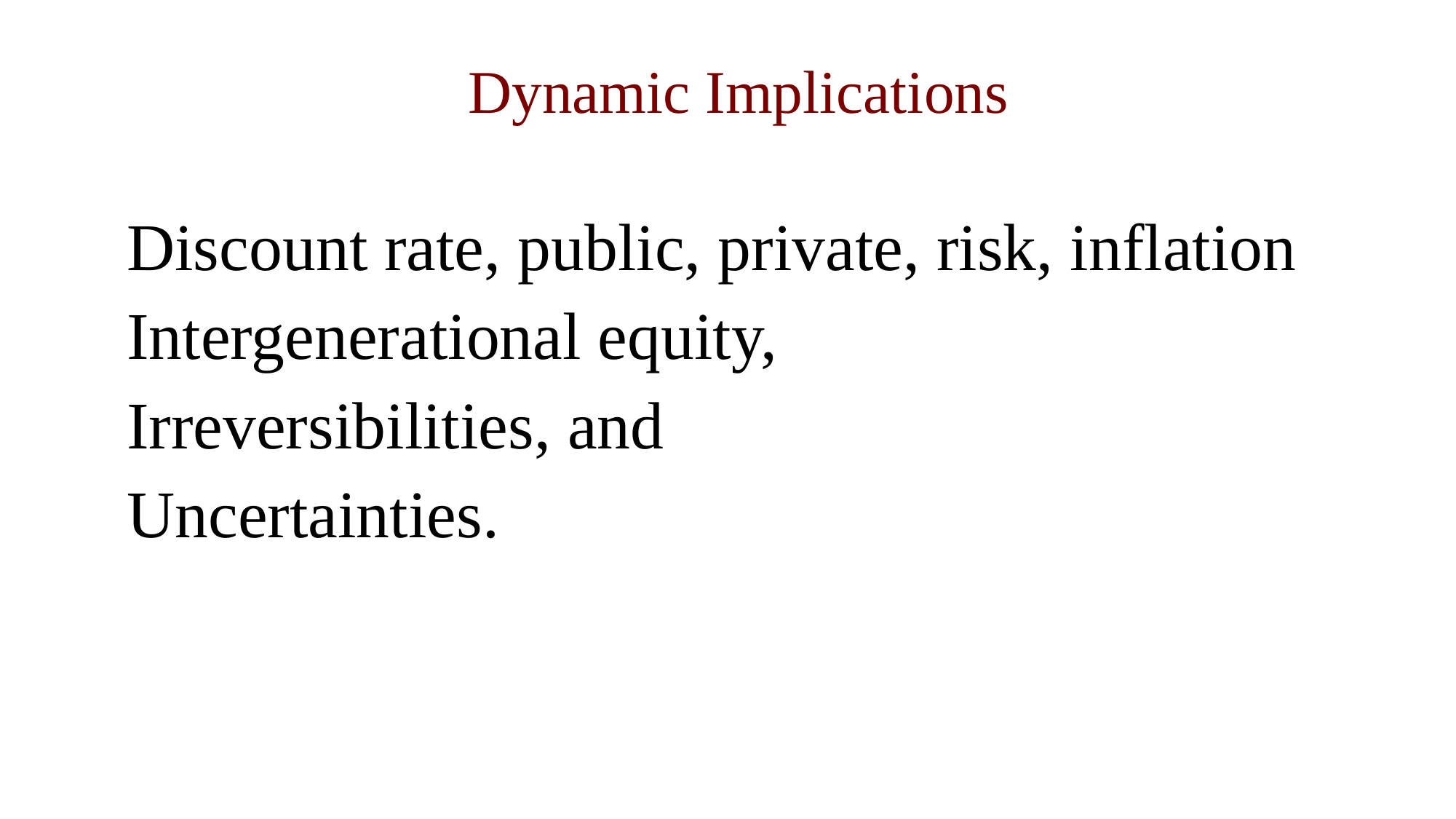

Dynamic Implications

Discount rate, public, private, risk, inflation
Intergenerational equity,
Irreversibilities, and
Uncertainties.